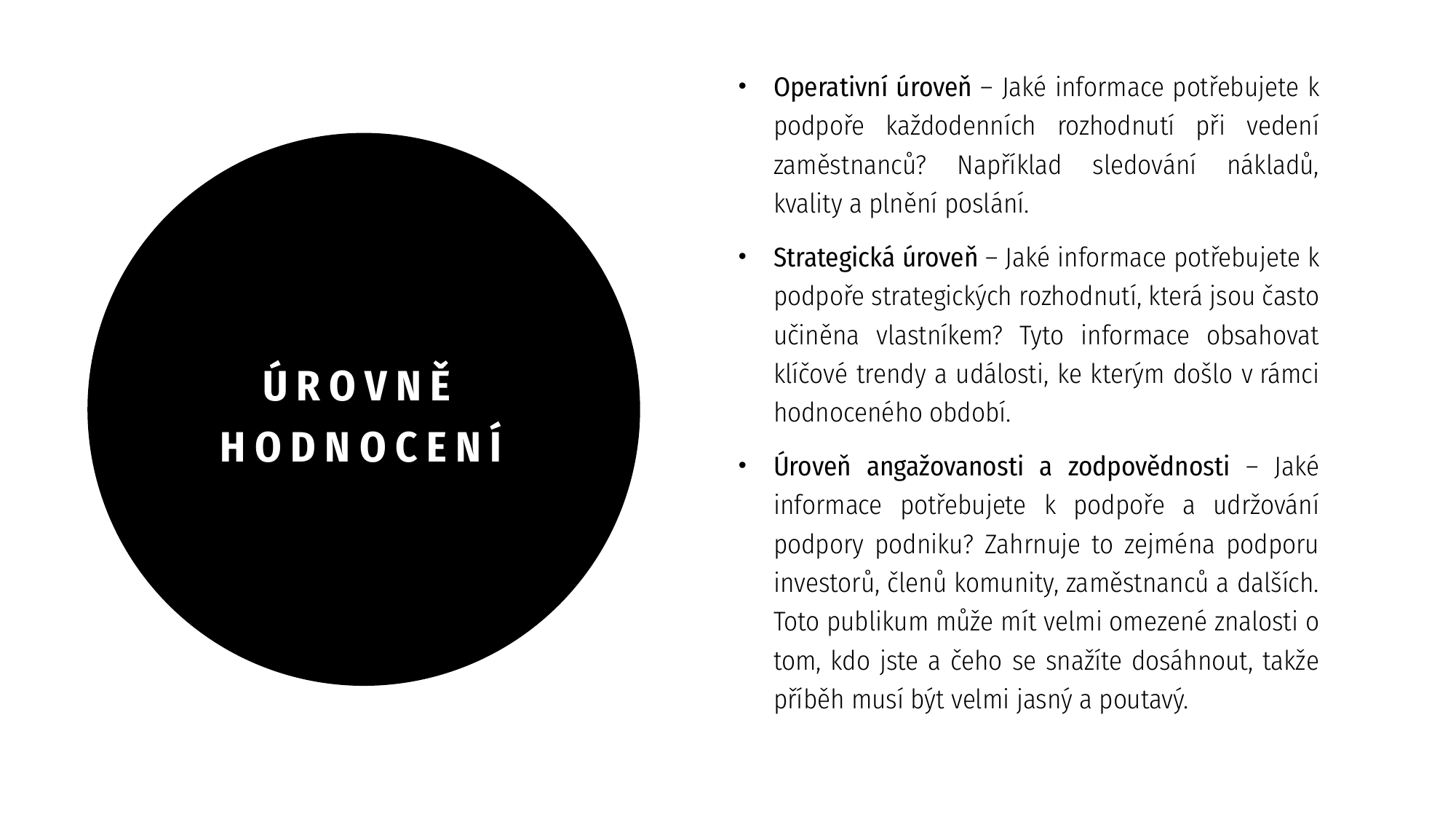

Operativní úroveň – Jaké informace potřebujete k podpoře každodenních rozhodnutí při vedení zaměstnanců? Například sledování nákladů, kvality a plnění poslání.
Strategická úroveň – Jaké informace potřebujete k podpoře strategických rozhodnutí, která jsou často učiněna vlastníkem? Tyto informace obsahovat klíčové trendy a události, ke kterým došlo v rámci hodnoceného období.
Úroveň angažovanosti a zodpovědnosti – Jaké informace potřebujete k podpoře a udržování podpory podniku? Zahrnuje to zejména podporu investorů, členů komunity, zaměstnanců a dalších. Toto publikum může mít velmi omezené znalosti o tom, kdo jste a čeho se snažíte dosáhnout, takže příběh musí být velmi jasný a poutavý.

# Úrovně hodnocení